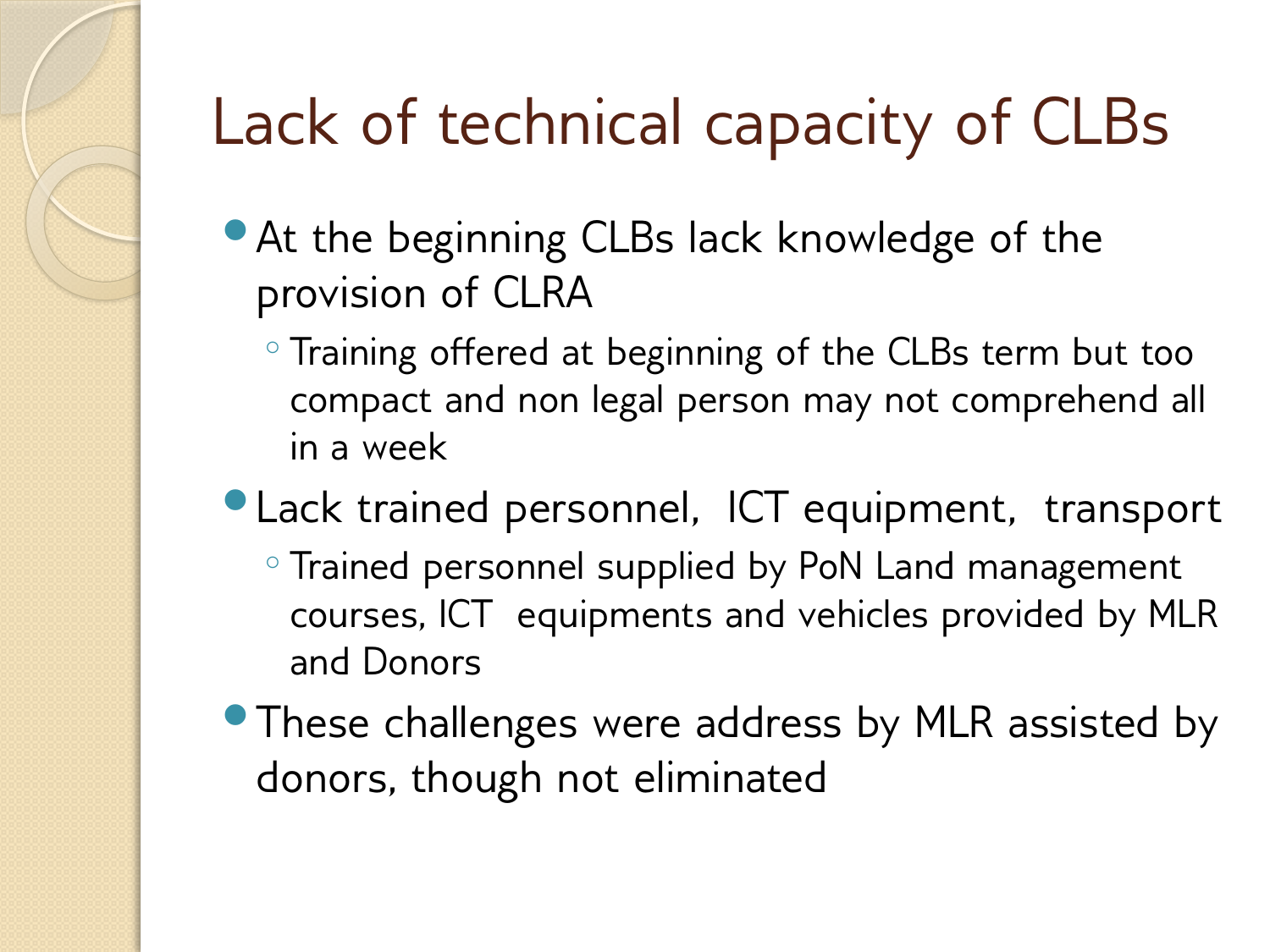

# Lack of technical capacity of CLBs
At the beginning CLBs lack knowledge of the provision of CLRA
Training offered at beginning of the CLBs term but too compact and non legal person may not comprehend all in a week
Lack trained personnel,  ICT equipment,  transport
Trained personnel supplied by PoN Land management courses, ICT  equipments and vehicles provided by MLR and Donors
These challenges were address by MLR assisted by donors, though not eliminated